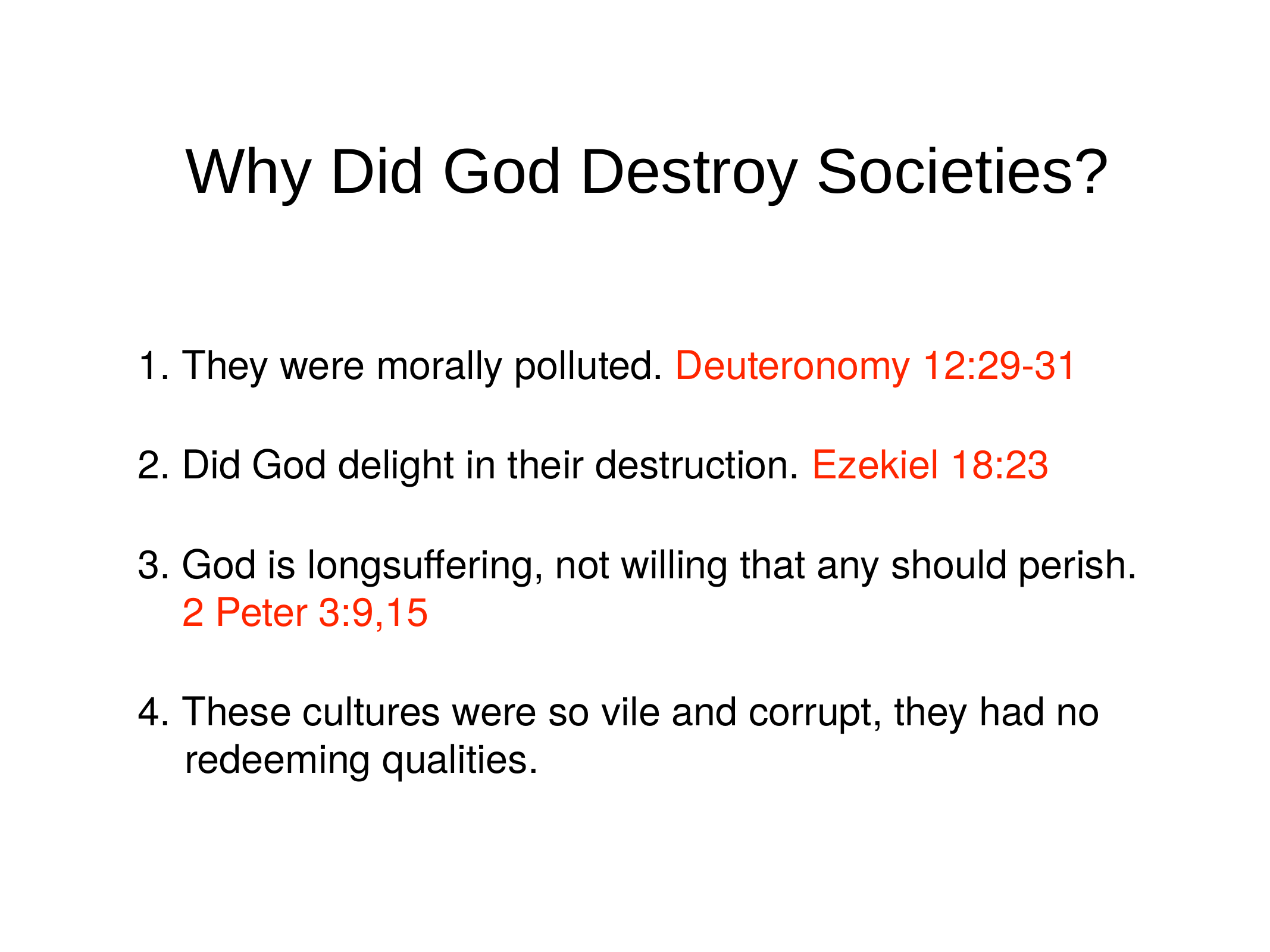

# Why Did God Destroy Societies?
1. They were morally polluted. Deuteronomy 12:29-31
2. Did God delight in their destruction. Ezekiel 18:23
3. God is longsuffering, not willing that any should perish. 2 Peter 3:9,15
4. These cultures were so vile and corrupt, they had no redeeming qualities.